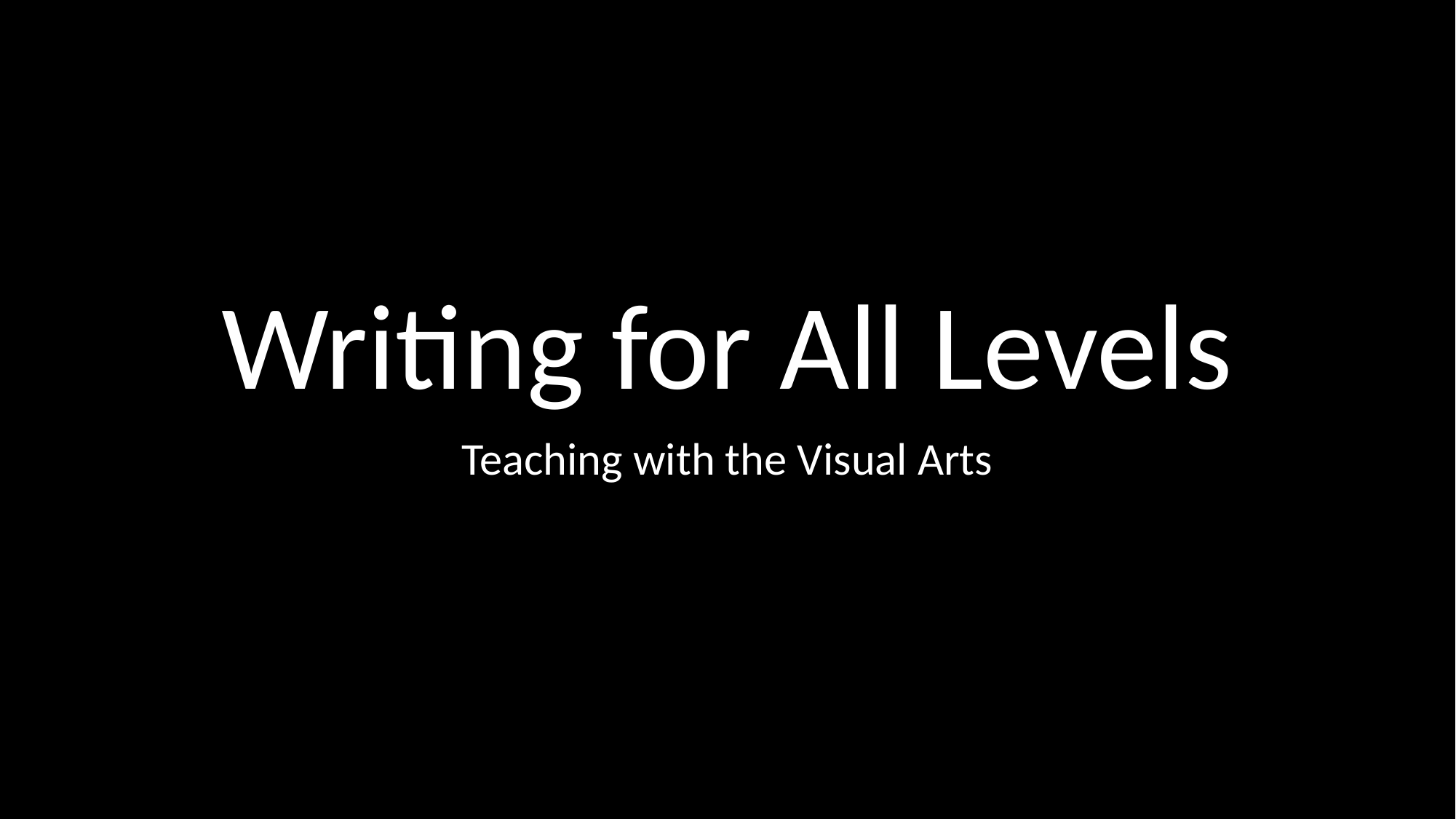

# Writing for All Levels
Teaching with the Visual Arts